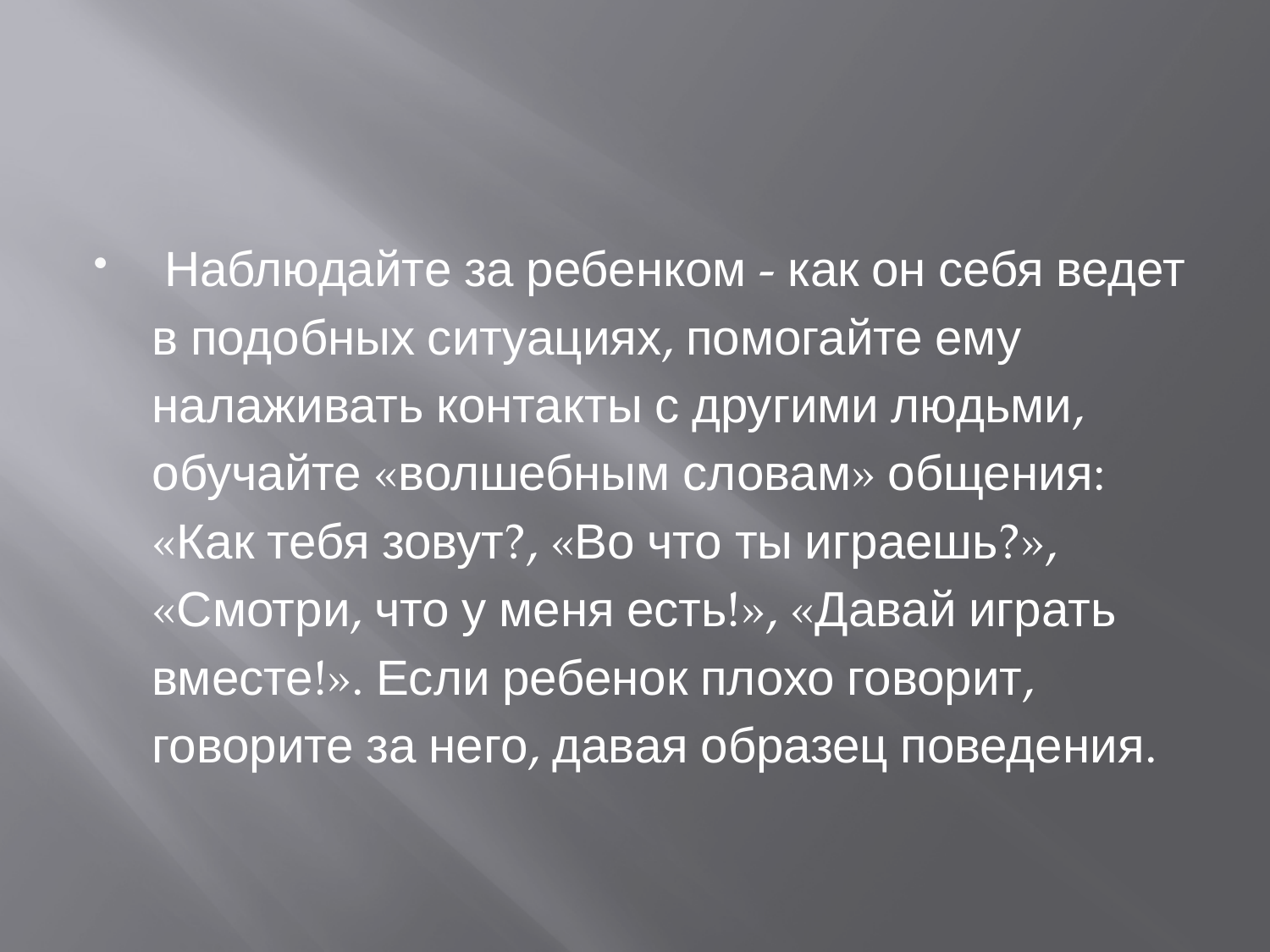

#
 Наблюдайте за ребенком - как он себя ведет в подобных ситуациях, помогайте ему налаживать контакты с другими людьми, обучайте «волшебным словам» общения: «Как тебя зовут?, «Во что ты играешь?», «Смотри, что у меня есть!», «Давай играть вместе!». Если ребенок плохо говорит, говорите за него, давая образец поведения.